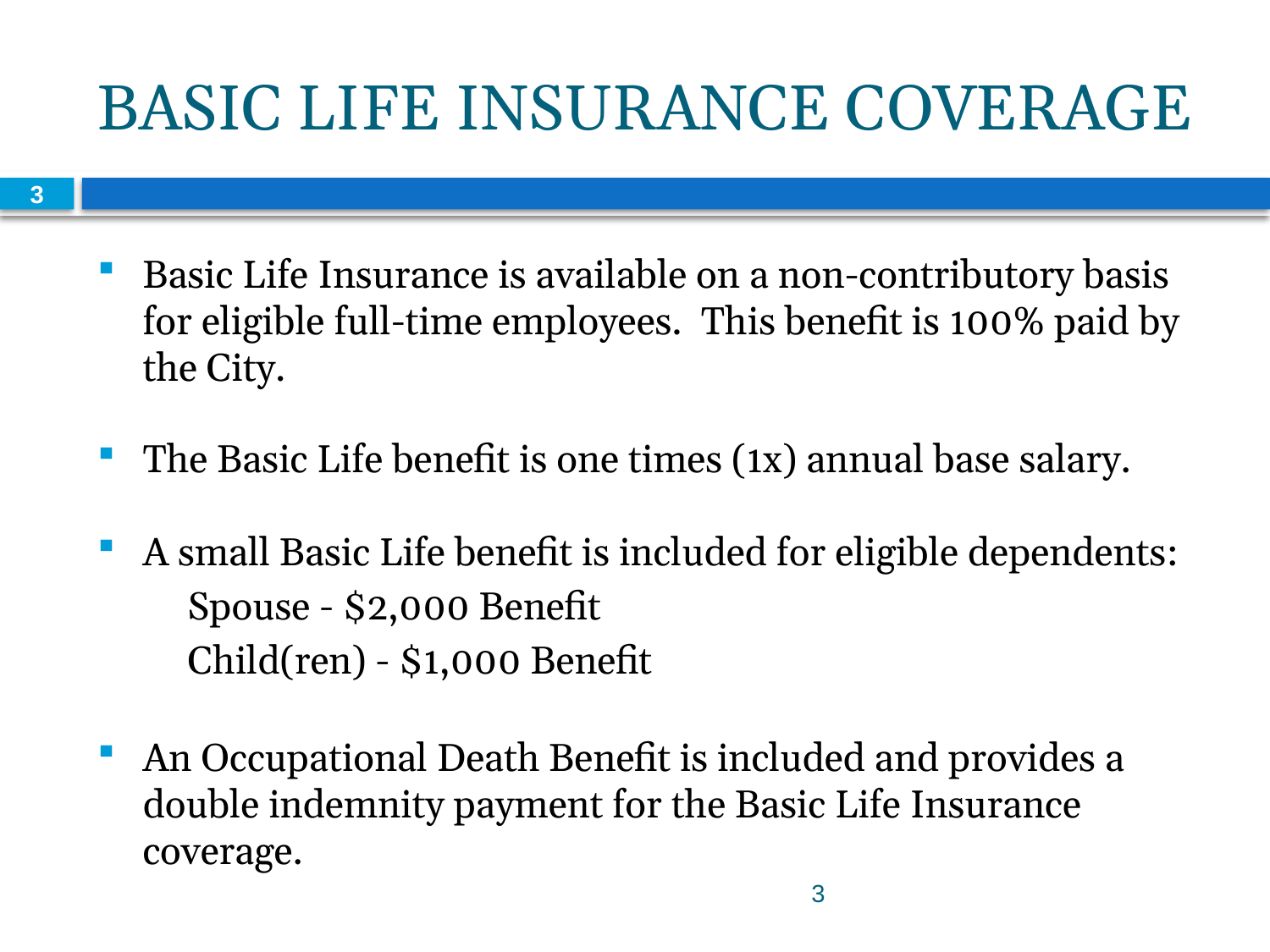

# BASIC LIFE INSURANCE COVERAGE
3
Basic Life Insurance is available on a non-contributory basis for eligible full-time employees.  This benefit is 100% paid by the City.

The Basic Life benefit is one times (1x) annual base salary.

A small Basic Life benefit is included for eligible dependents:
	Spouse - $2,000 Benefit
	Child(ren) - $1,000 Benefit

An Occupational Death Benefit is included and provides a double indemnity payment for the Basic Life Insurance coverage.

 3